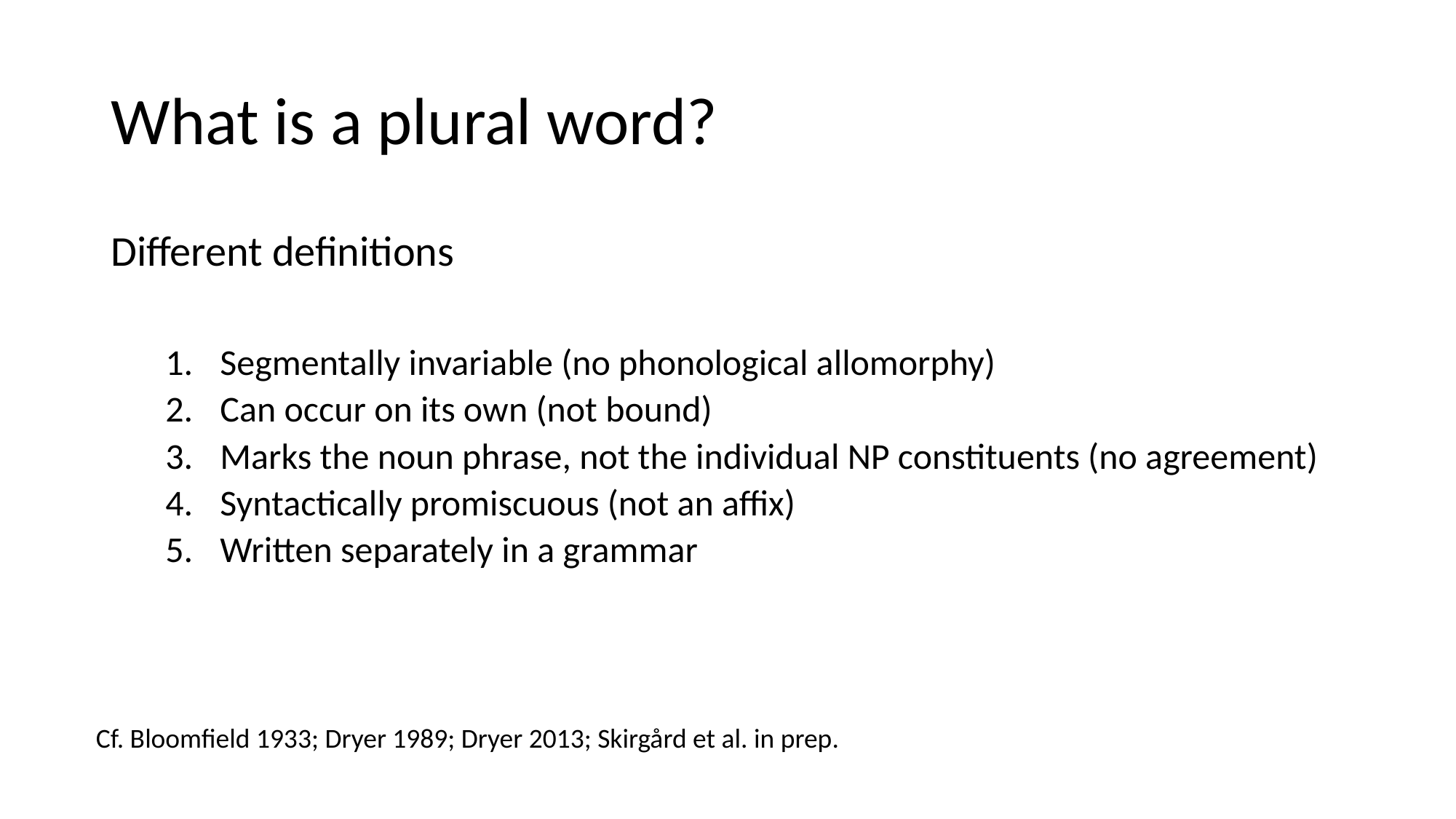

# What is a plural word?
Different definitions

Segmentally invariable (no phonological allomorphy)
Can occur on its own (not bound)
Marks the noun phrase, not the individual NP constituents (no agreement)
Syntactically promiscuous (not an affix)
Written separately in a grammar

Cf. Bloomfield 1933; Dryer 1989; Dryer 2013; Skirgård et al. in prep.